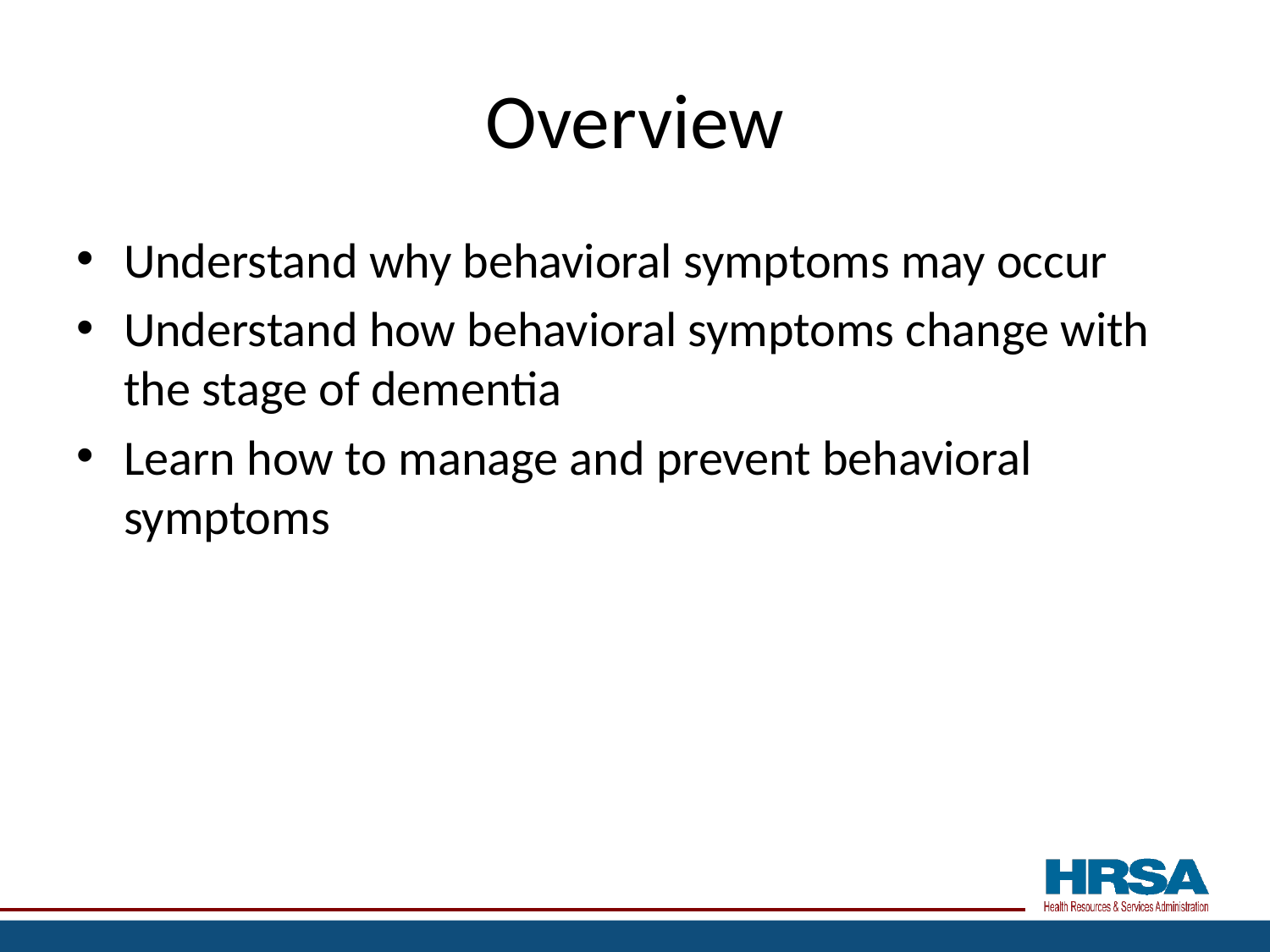

# Overview
Understand why behavioral symptoms may occur
Understand how behavioral symptoms change with the stage of dementia
Learn how to manage and prevent behavioral symptoms